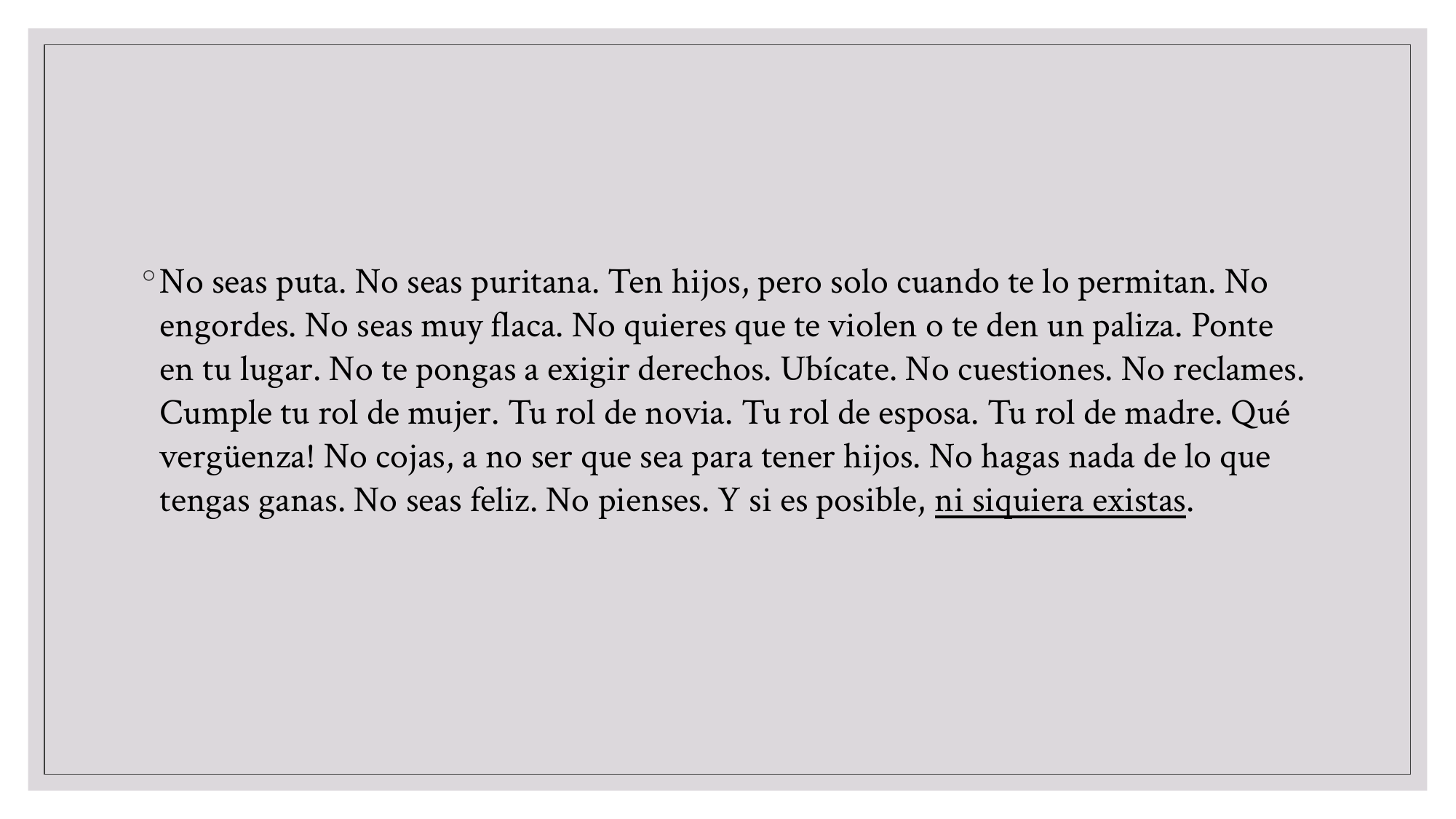

#
No seas puta. No seas puritana. Ten hijos, pero solo cuando te lo permitan. No engordes. No seas muy flaca. No quieres que te violen o te den un paliza. Ponte en tu lugar. No te pongas a exigir derechos. Ubícate. No cuestiones. No reclames. Cumple tu rol de mujer. Tu rol de novia. Tu rol de esposa. Tu rol de madre. Qué vergüenza! No cojas, a no ser que sea para tener hijos. No hagas nada de lo que tengas ganas. No seas feliz. No pienses. Y si es posible, ni siquiera existas.